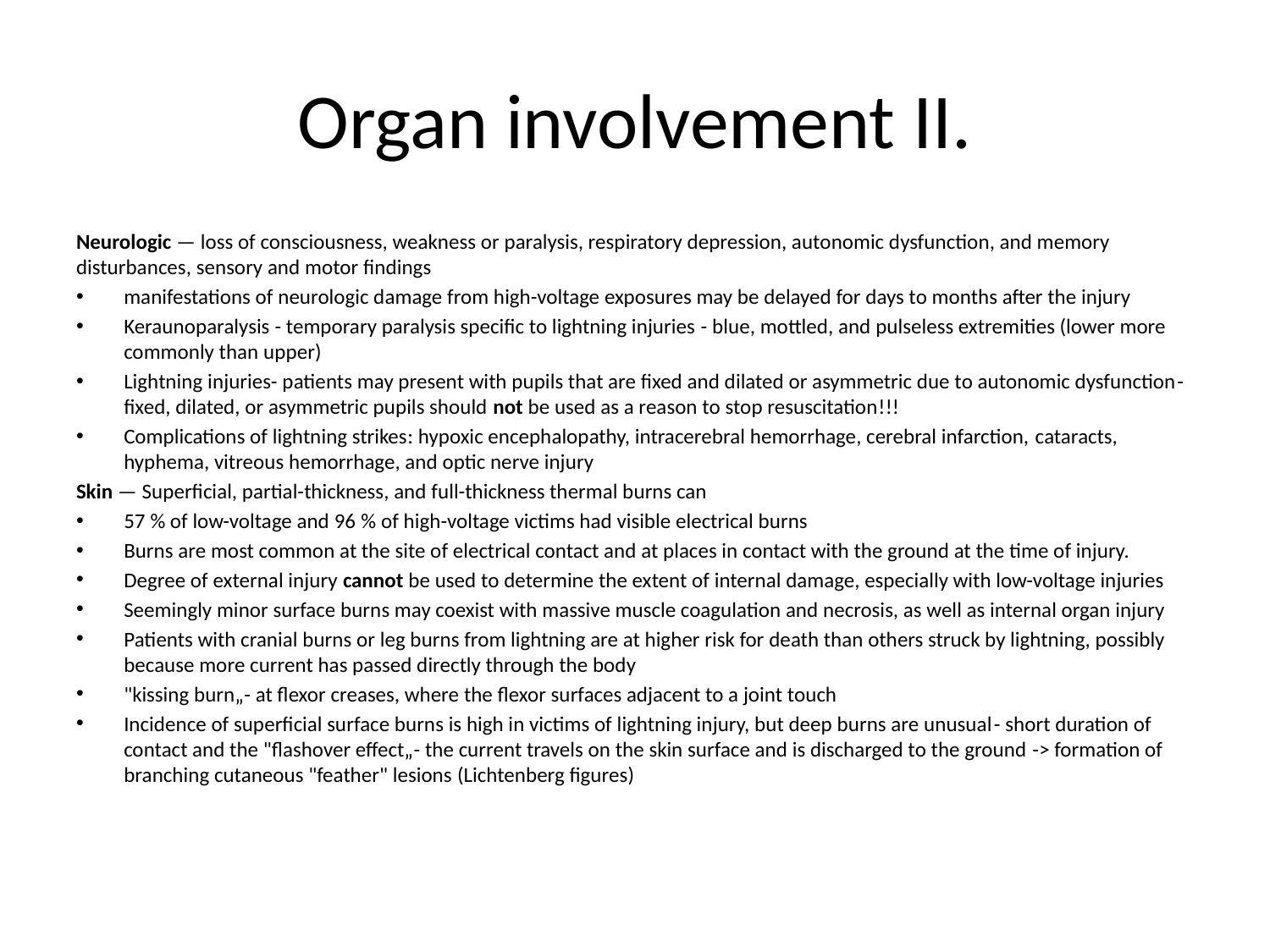

# Organ involvement II.
Neurologic — loss of consciousness, weakness or paralysis, respiratory depression, autonomic dysfunction, and memory disturbances, sensory and motor findings
manifestations of neurologic damage from high-voltage exposures may be delayed for days to months after the injury
Keraunoparalysis - temporary paralysis specific to lightning injuries - blue, mottled, and pulseless extremities (lower more commonly than upper)
Lightning injuries- patients may present with pupils that are fixed and dilated or asymmetric due to autonomic dysfunction- fixed, dilated, or asymmetric pupils should not be used as a reason to stop resuscitation!!!
Complications of lightning strikes: hypoxic encephalopathy, intracerebral hemorrhage, cerebral infarction, cataracts, hyphema, vitreous hemorrhage, and optic nerve injury
Skin — Superficial, partial-thickness, and full-thickness thermal burns can
57 % of low-voltage and 96 % of high-voltage victims had visible electrical burns
Burns are most common at the site of electrical contact and at places in contact with the ground at the time of injury.
Degree of external injury cannot be used to determine the extent of internal damage, especially with low-voltage injuries
Seemingly minor surface burns may coexist with massive muscle coagulation and necrosis, as well as internal organ injury
Patients with cranial burns or leg burns from lightning are at higher risk for death than others struck by lightning, possibly because more current has passed directly through the body
"kissing burn„- at flexor creases, where the flexor surfaces adjacent to a joint touch
Incidence of superficial surface burns is high in victims of lightning injury, but deep burns are unusual- short duration of contact and the "flashover effect„- the current travels on the skin surface and is discharged to the ground -> formation of branching cutaneous "feather" lesions (Lichtenberg figures)